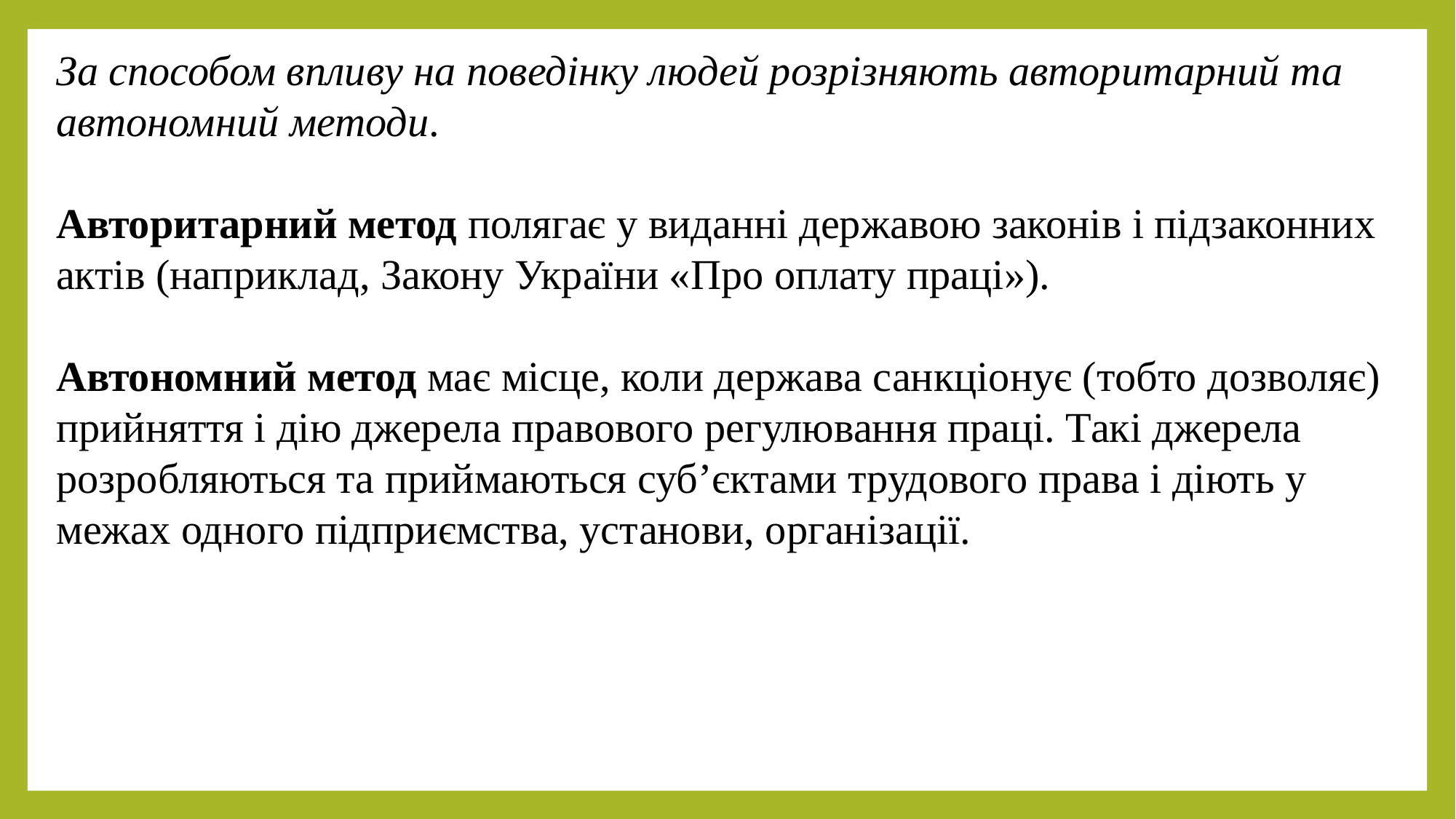

За способом впливу на поведінку людей розрізняють авторитарний та автономний методи.

Авторитарний метод полягає у виданні державою законів і підзаконних актів (наприклад, Закону України «Про оплату праці»).

Автономний метод має місце, коли держава санкціонує (тобто дозволяє) прийняття і дію джерела правового регулювання праці. Такі джерела розробляються та приймаються суб’єктами трудового права і діють у межах одного підприємства, установи, організації.